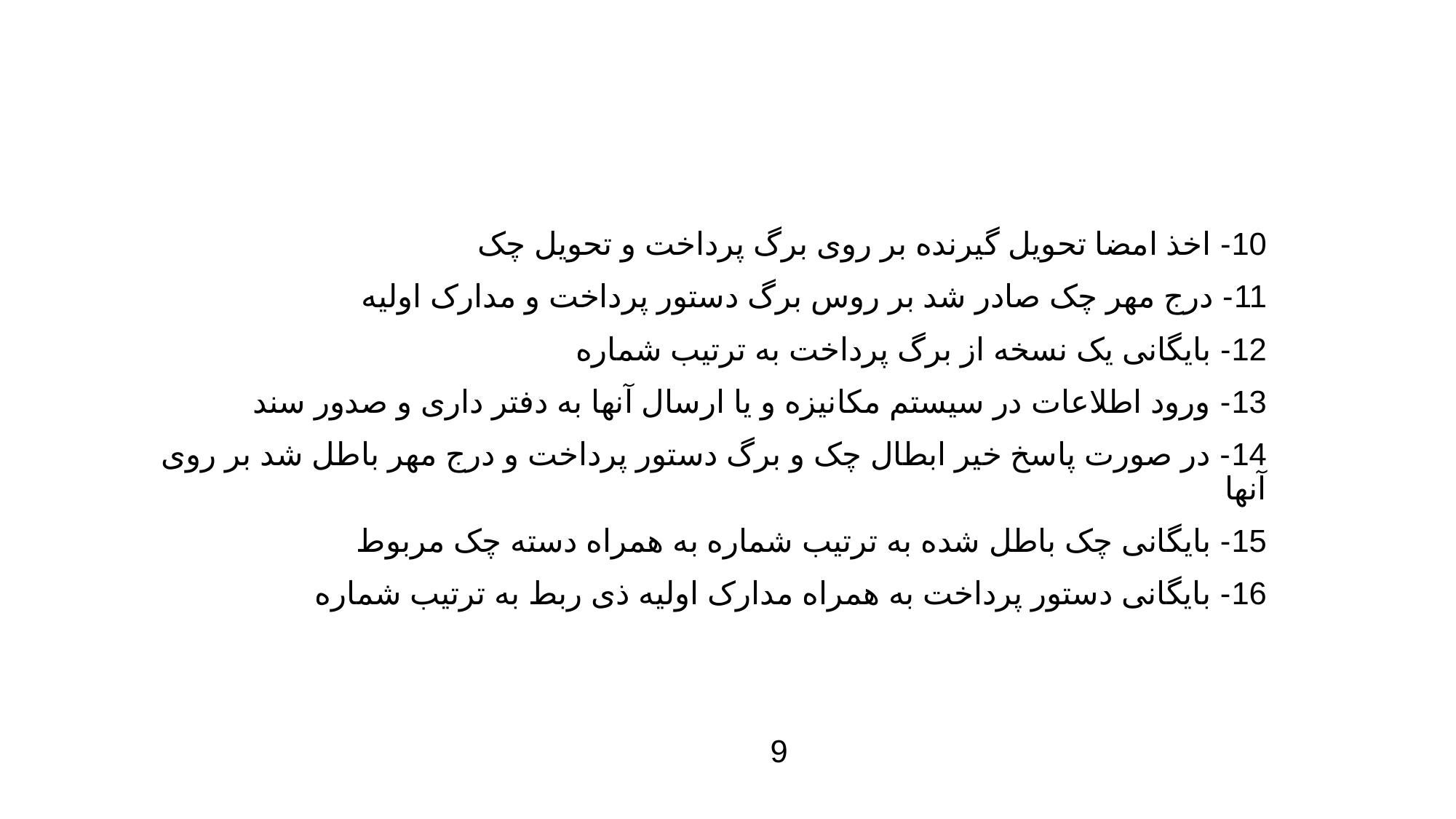

10- اخذ امضا تحویل گیرنده بر روی برگ پرداخت و تحویل چک
11- درج مهر چک صادر شد بر روس برگ دستور پرداخت و مدارک اولیه
12- بایگانی یک نسخه از برگ پرداخت به ترتیب شماره
13- ورود اطلاعات در سیستم مکانیزه و یا ارسال آنها به دفتر داری و صدور سند
14- در صورت پاسخ خیر ابطال چک و برگ دستور پرداخت و درج مهر باطل شد بر روی آنها
15- بایگانی چک باطل شده به ترتیب شماره به همراه دسته چک مربوط
16- بایگانی دستور پرداخت به همراه مدارک اولیه ذی ربط به ترتیب شماره

                                                        9